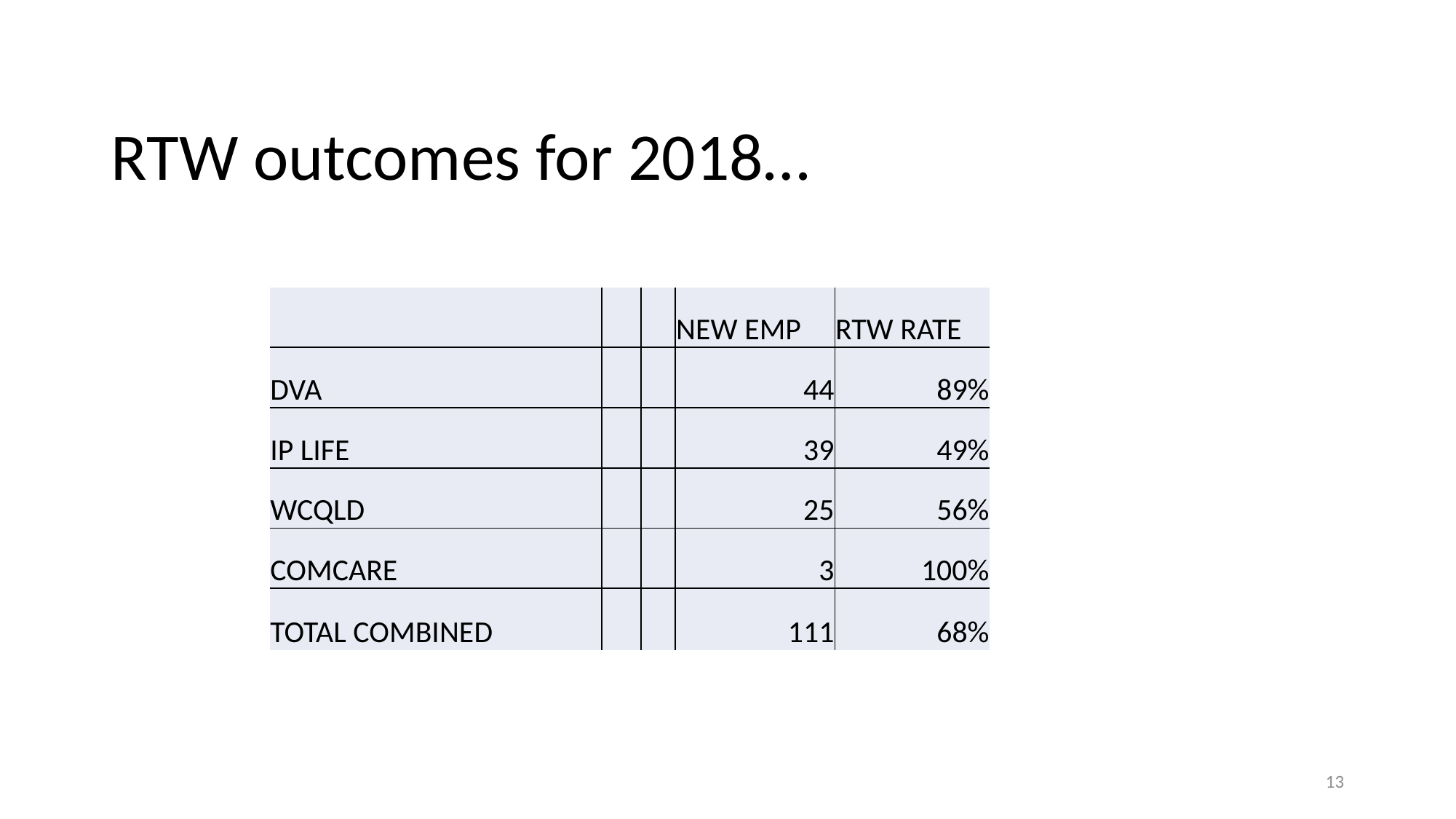

# RTW outcomes for 2018…

|  |  |  | NEW EMP | RTW RATE |
| --- | --- | --- | --- | --- |
| DVA |  |  | 44 | 89% |
| IP LIFE |  |  | 39 | 49% |
| WCQLD |  |  | 25 | 56% |
| COMCARE |  |  | 3 | 100% |
| TOTAL COMBINED |  |  | 111 | 68% |
13